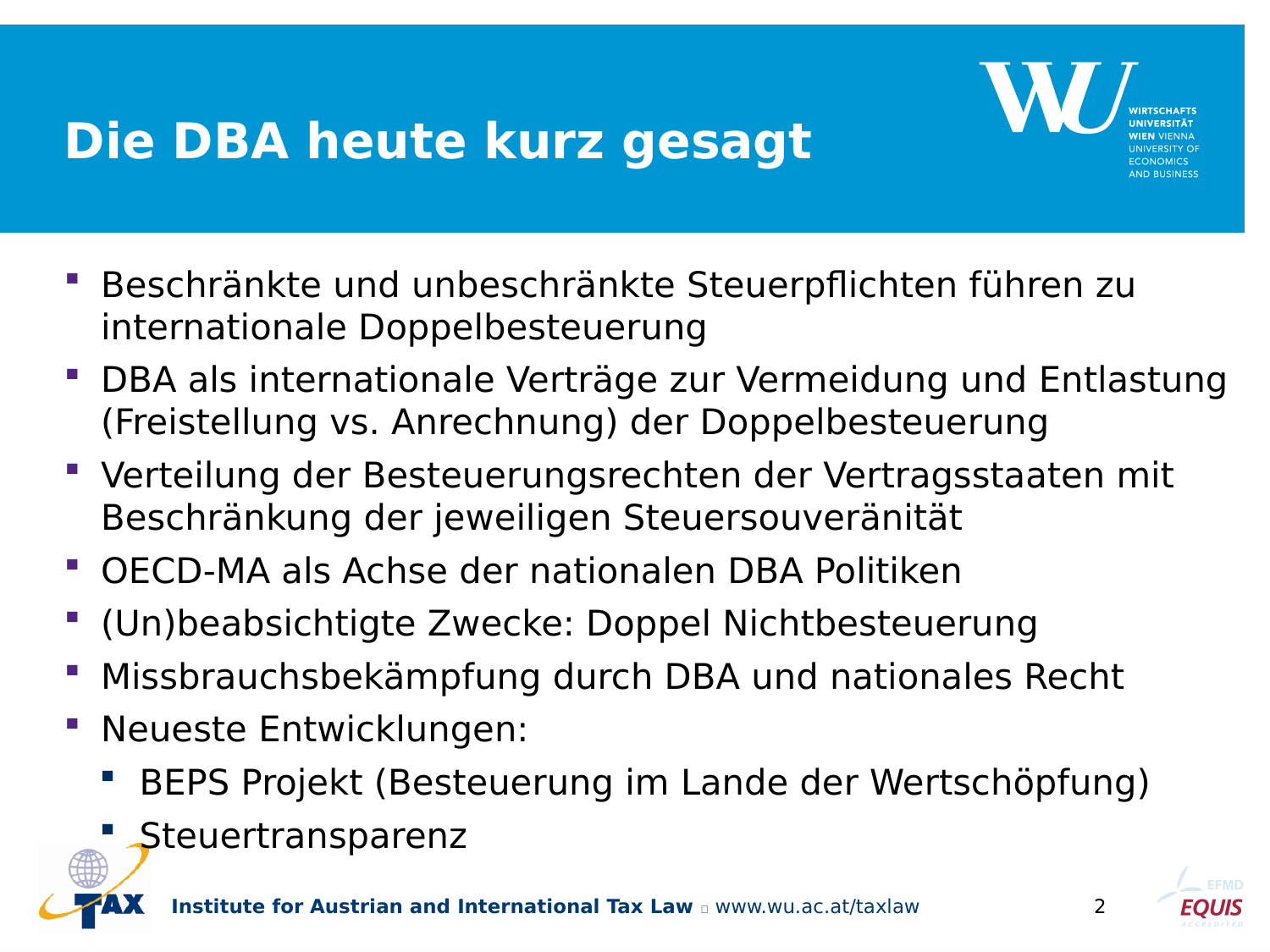

# Die DBA heute kurz gesagt
Beschränkte und unbeschränkte Steuerpflichten führen zu internationale Doppelbesteuerung
DBA als internationale Verträge zur Vermeidung und Entlastung (Freistellung vs. Anrechnung) der Doppelbesteuerung
Verteilung der Besteuerungsrechten der Vertragsstaaten mit Beschränkung der jeweiligen Steuersouveränität
OECD-MA als Achse der nationalen DBA Politiken
(Un)beabsichtigte Zwecke: Doppel Nichtbesteuerung
Missbrauchsbekämpfung durch DBA und nationales Recht
Neueste Entwicklungen:
BEPS Projekt (Besteuerung im Lande der Wertschöpfung)
Steuertransparenz